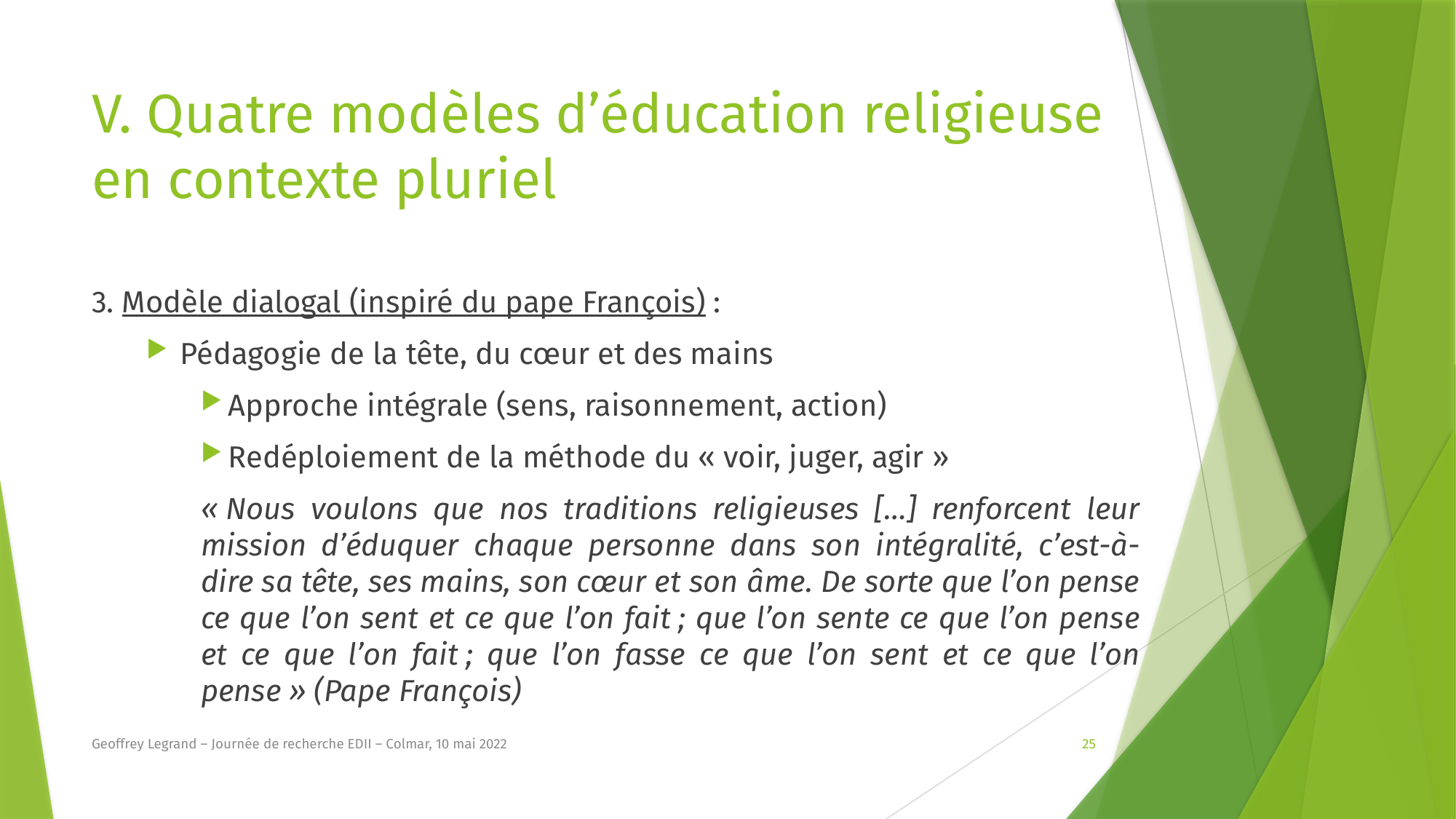

# V. Quatre modèles d’éducation religieuse en contexte pluriel

3. Modèle dialogal (inspiré du pape François) :
Pédagogie de la tête, du cœur et des mains
Approche intégrale (sens, raisonnement, action)
Redéploiement de la méthode du « voir, juger, agir »
« Nous voulons que nos traditions religieuses […] renforcent leur mission d’éduquer chaque personne dans son intégralité, c’est-à-dire sa tête, ses mains, son cœur et son âme. De sorte que l’on pense ce que l’on sent et ce que l’on fait ; que l’on sente ce que l’on pense et ce que l’on fait ; que l’on fasse ce que l’on sent et ce que l’on pense » (Pape François)
Geoffrey Legrand – Journée de recherche EDII – Colmar, 10 mai 2022
25